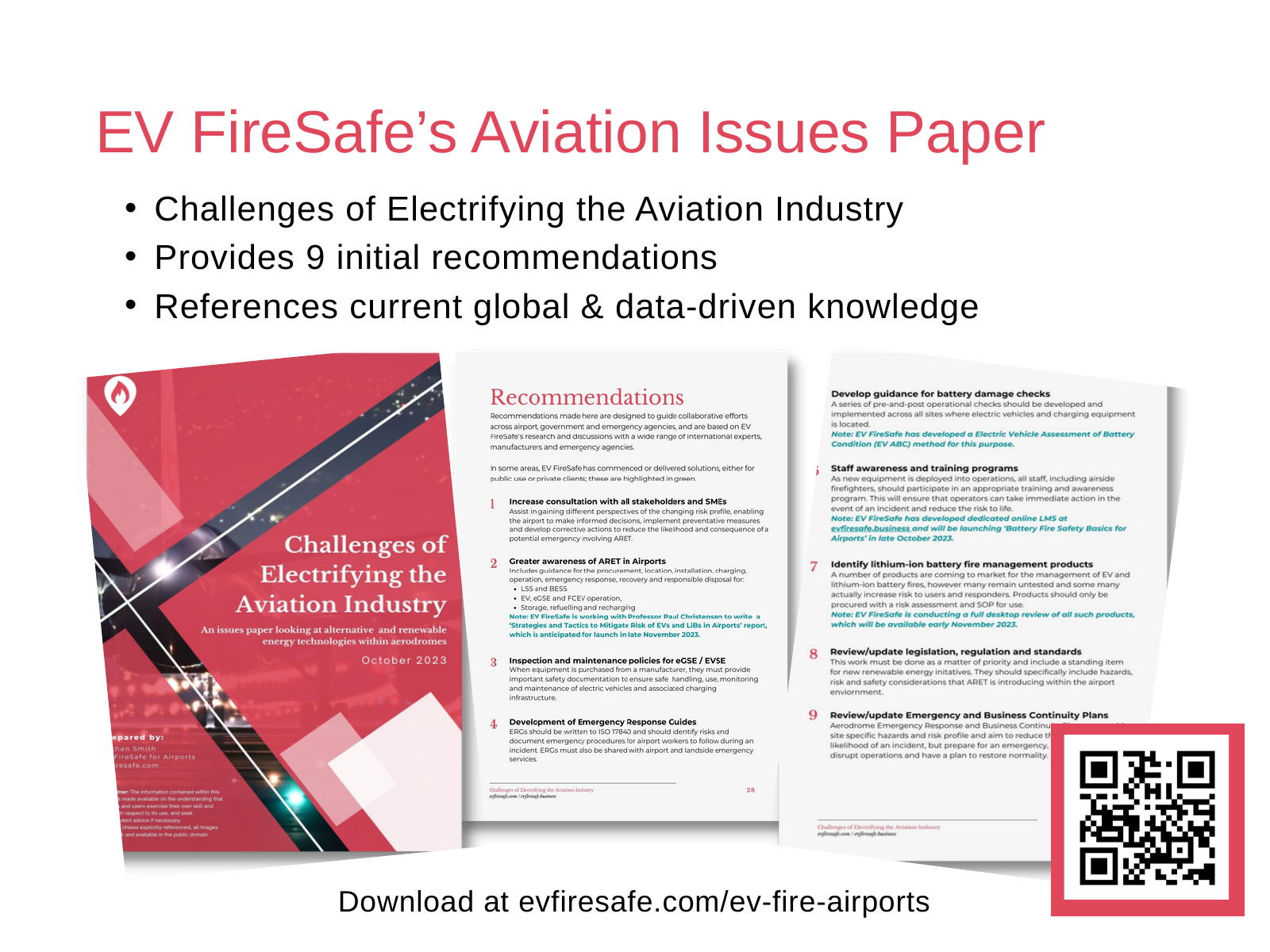

EV FireSafe’s Aviation Issues Paper
Challenges of Electrifying the Aviation Industry
Provides 9 initial recommendations
References current global & data-driven knowledge

Download at evfiresafe.com/ev-fire-airports